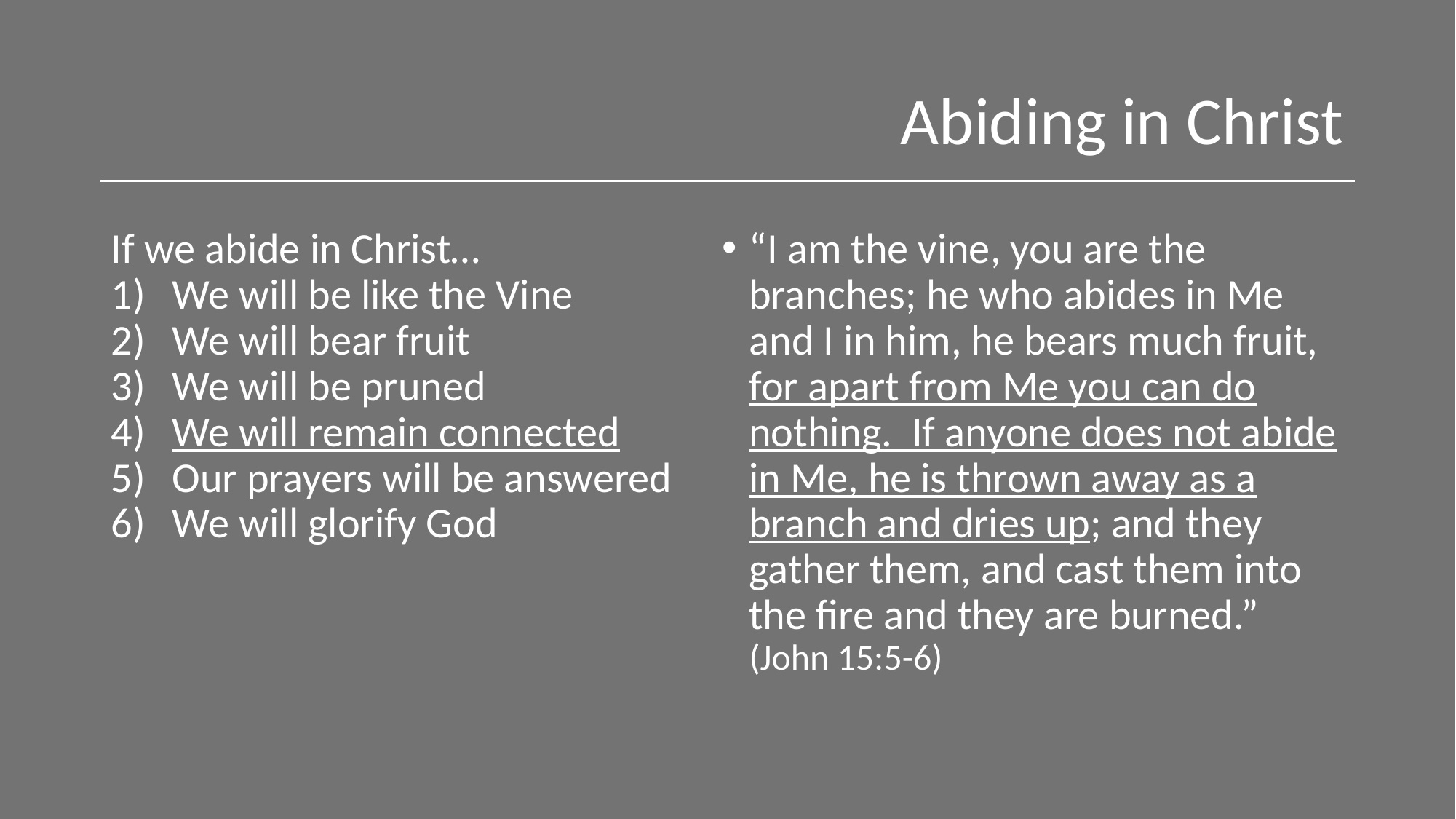

# Abiding in Christ
“I am the vine, you are the branches; he who abides in Me and I in him, he bears much fruit, for apart from Me you can do nothing.  If anyone does not abide in Me, he is thrown away as a branch and dries up; and they gather them, and cast them into the fire and they are burned.” (John 15:5-6)

If we abide in Christ…
We will be like the Vine
We will bear fruit
We will be pruned
We will remain connected
Our prayers will be answered
We will glorify God